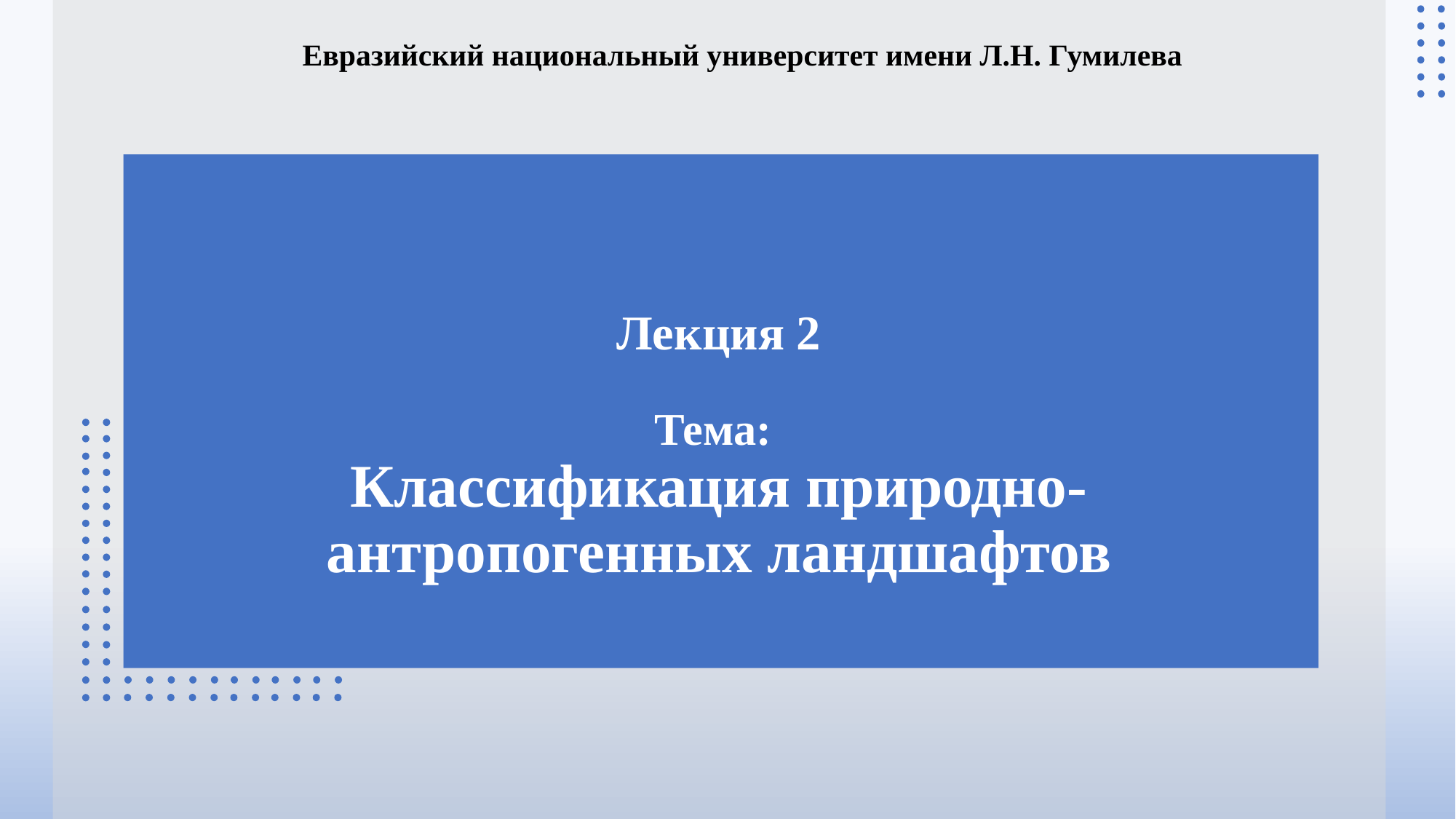

Евразийский национальный университет имени Л.Н. Гумилева

Лекция 2
Тема:
Классификация природно-антропогенных ландшафтов